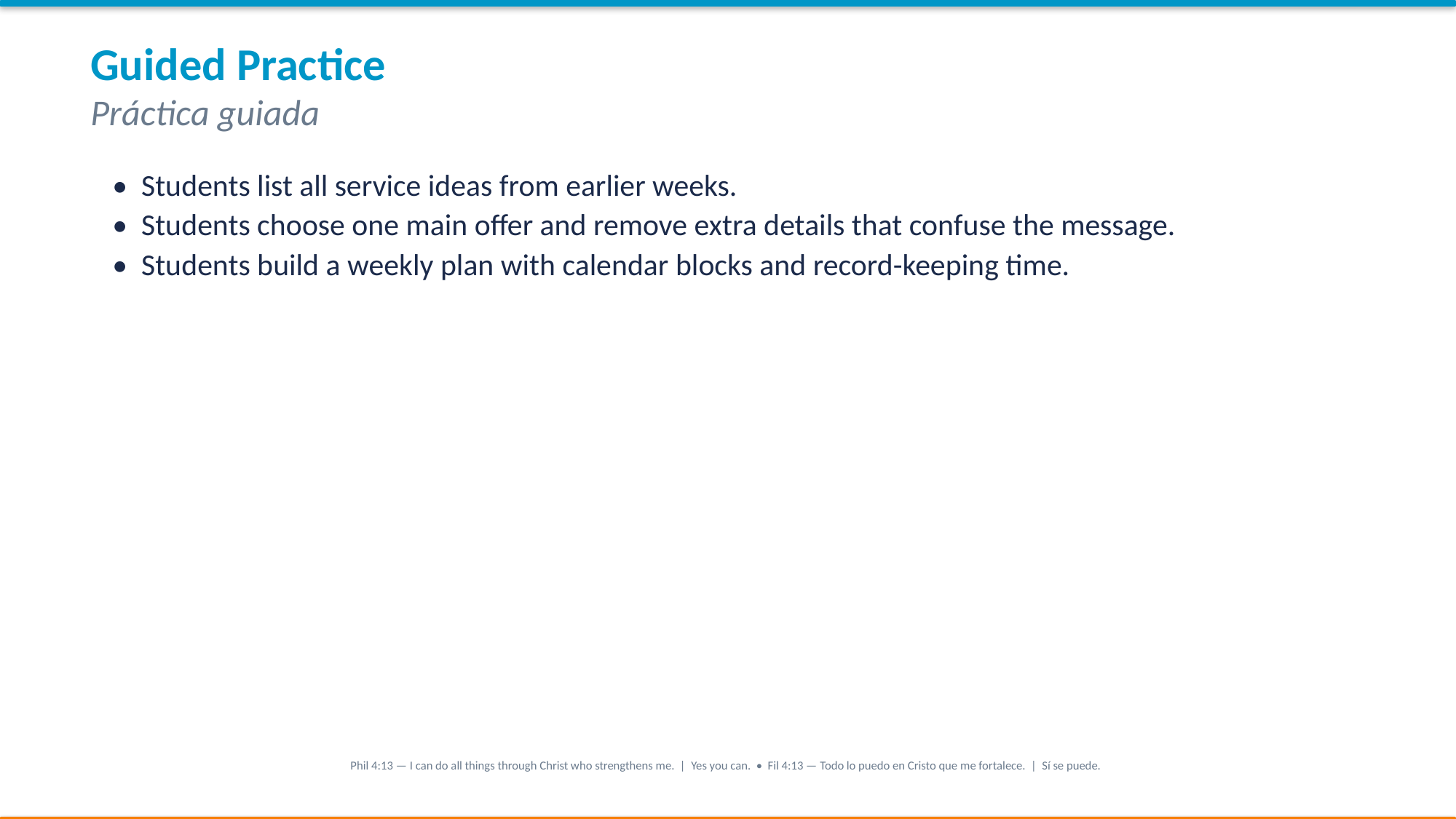

Guided Practice
Práctica guiada
•  Students list all service ideas from earlier weeks.
•  Students choose one main offer and remove extra details that confuse the message.
•  Students build a weekly plan with calendar blocks and record-keeping time.
Phil 4:13 — I can do all things through Christ who strengthens me.  |  Yes you can.  •  Fil 4:13 — Todo lo puedo en Cristo que me fortalece.  |  Sí se puede.